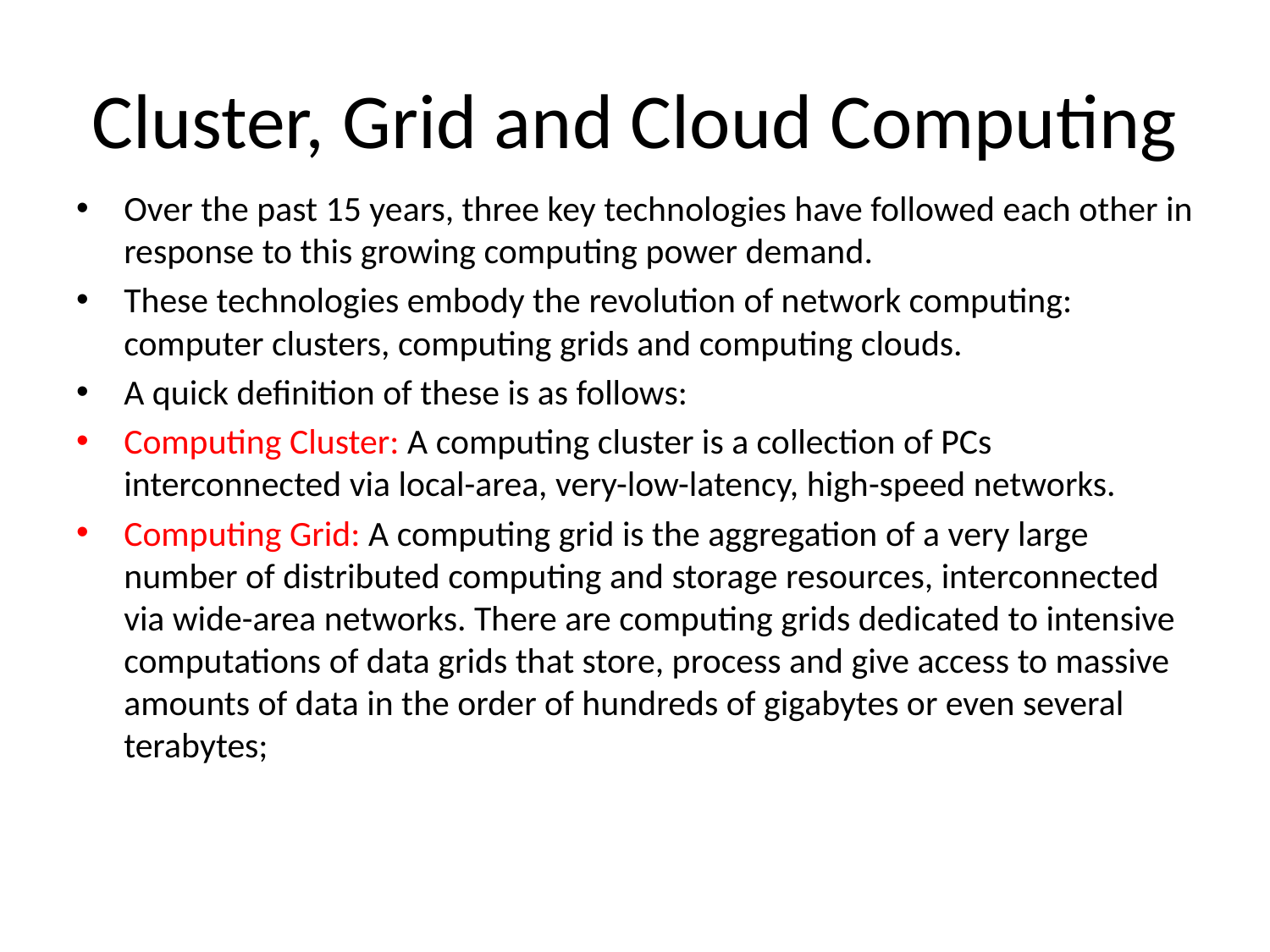

# Cluster, Grid and Cloud Computing
Over the past 15 years, three key technologies have followed each other in response to this growing computing power demand.
These technologies embody the revolution of network computing: computer clusters, computing grids and computing clouds.
A quick definition of these is as follows:
Computing Cluster: A computing cluster is a collection of PCs interconnected via local-area, very-low-latency, high-speed networks.
Computing Grid: A computing grid is the aggregation of a very large number of distributed computing and storage resources, interconnected via wide-area networks. There are computing grids dedicated to intensive computations of data grids that store, process and give access to massive amounts of data in the order of hundreds of gigabytes or even several terabytes;